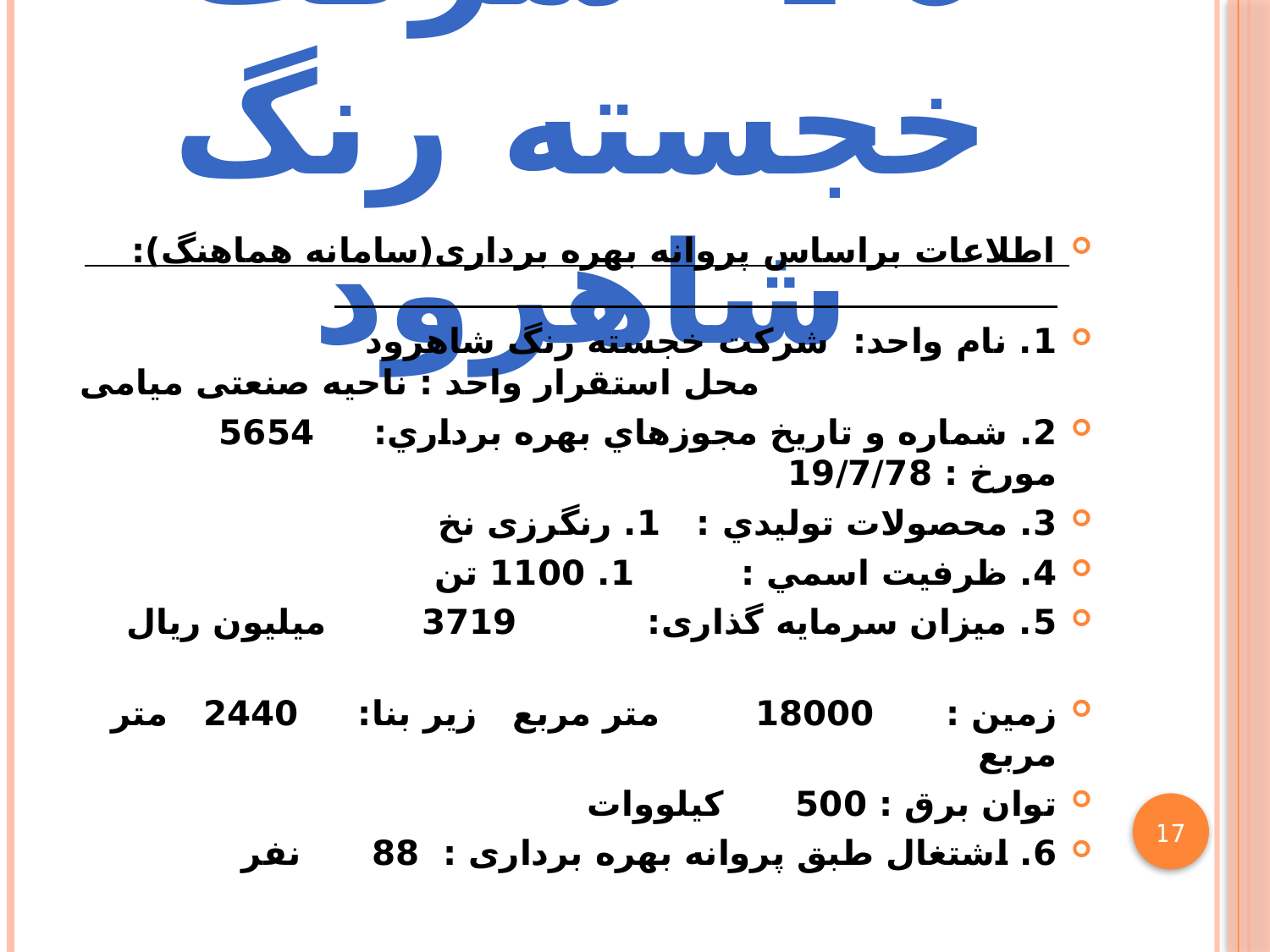

# 6 ـ   شرکت خجسته رنگ شاهرود
اطلاعات براساس پروانه بهره برداری(سامانه هماهنگ):
1. نام واحد:  شرکت خجسته رنگ شاهرود                                                  محل استقرار واحد : ناحیه صنعتی میامی
2. شماره و تاريخ مجوزهاي بهره برداري:     5654   مورخ : 19/7/78
3. محصولات توليدي :   1. رنگرزی نخ
4. ظرفيت اسمي :         1. 1100 تن
5. میزان سرمایه گذاری:           3719        میلیون ریال
زمین :      18000        متر مربع   زیر بنا:     2440   متر مربع
توان برق : 500      کیلووات
6. اشتغال طبق پروانه بهره برداری :  88      نفر
17